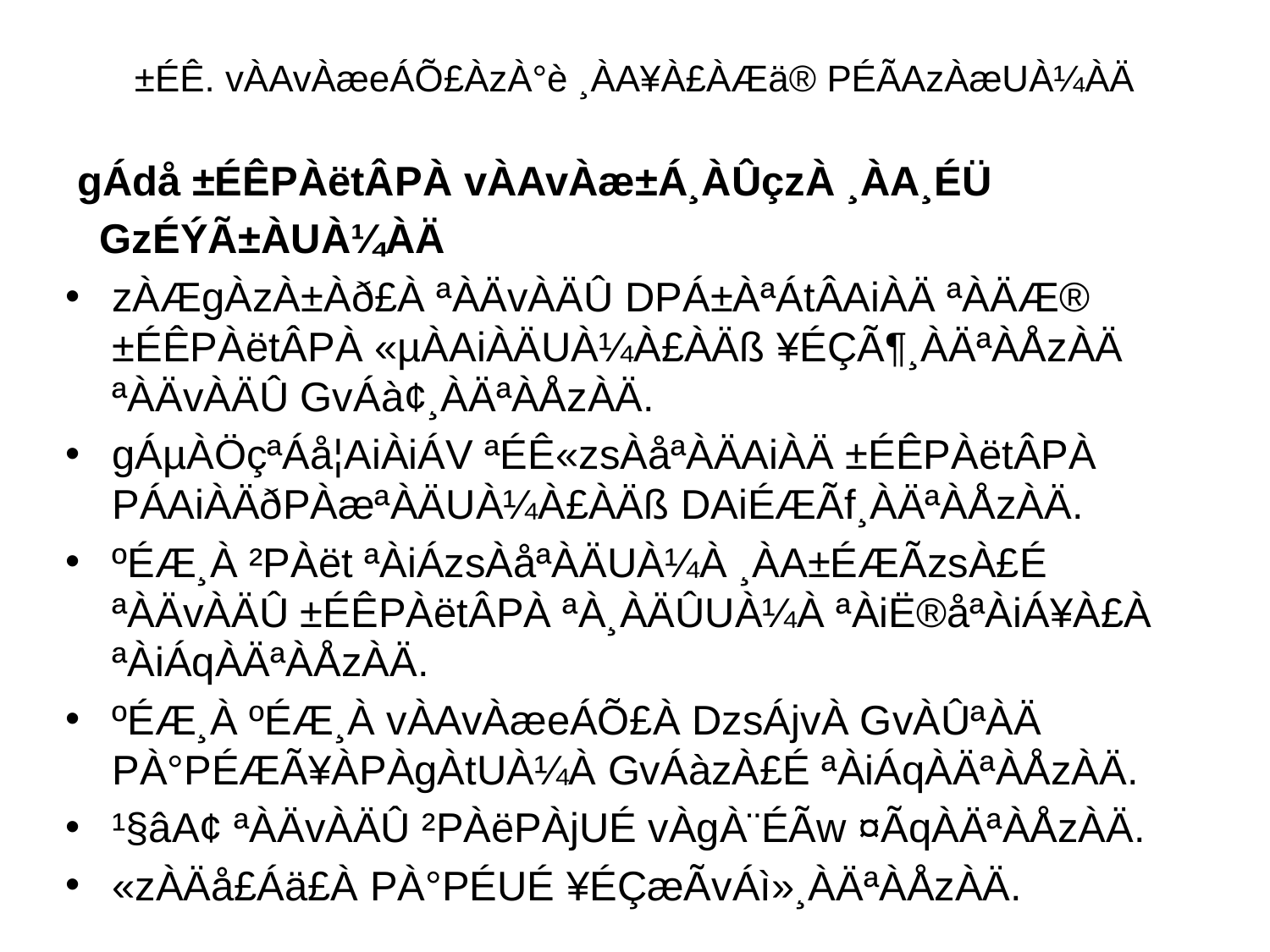

# ±ÉÊ. vÀAvÀæeÁÕ£ÀzÀ°è ¸ÀA¥À£ÀÆä® PÉÃAzÀæUÀ¼ÀÄ
 gÁdå ±ÉÊPÀëtÂPÀ vÀAvÀæ±Á¸ÀÛçzÀ ¸ÀA¸ÉÜ
   GzÉÝÃ±ÀUÀ¼ÀÄ
zÀÆgÀzÀ±Àð£À ªÀÄvÀÄÛ DPÁ±ÀªÁtÂAiÀÄ ªÀÄÆ® ±ÉÊPÀëtÂPÀ «µÀAiÀÄUÀ¼À£ÀÄß ¥ÉÇÃ¶¸ÀÄªÀÅzÀÄ ªÀÄvÀÄÛ GvÁà¢¸ÀÄªÀÅzÀÄ.
gÁµÀÖçªÁå¦AiÀiÁV ªÉÊ«zsÀåªÀÄAiÀÄ ±ÉÊPÀëtÂPÀ PÁAiÀÄðPÀæªÀÄUÀ¼À£ÀÄß DAiÉÆÃf¸ÀÄªÀÅzÀÄ.
ºÉÆ¸À ²PÀët ªÀiÁzsÀåªÀÄUÀ¼À ¸ÀA±ÉÆÃzsÀ£É ªÀÄvÀÄÛ ±ÉÊPÀëtÂPÀ ªÀ¸ÀÄÛUÀ¼À ªÀiË®åªÀiÁ¥À£À ªÀiÁqÀÄªÀÅzÀÄ.
ºÉÆ¸À ºÉÆ¸À vÀAvÀæeÁÕ£À DzsÁjvÀ GvÀÛªÀÄ PÀ°PÉÆÃ¥ÀPÀgÀtUÀ¼À GvÁàzÀ£É ªÀiÁqÀÄªÀÅzÀÄ.
¹§âA¢ ªÀÄvÀÄÛ ²PÀëPÀjUÉ vÀgÀ¨ÉÃw ¤ÃqÀÄªÀÅzÀÄ.
«zÀÄå£Áä£À PÀ°PÉUÉ ¥ÉÇæÃvÁì»¸ÀÄªÀÅzÀÄ.